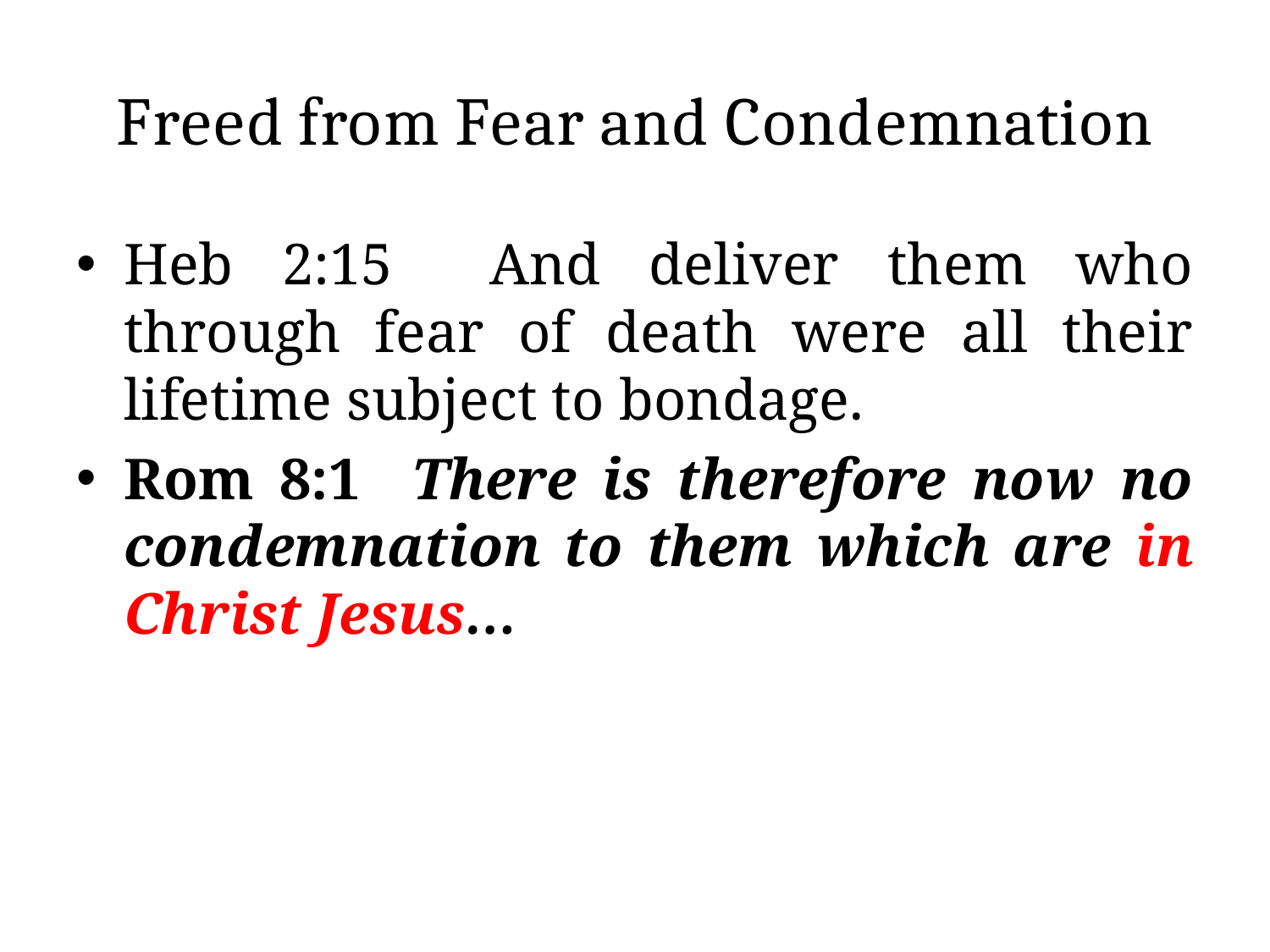

# Freed from Fear and Condemnation
Heb 2:15  And deliver them who through fear of death were all their lifetime subject to bondage.
Rom 8:1  There is therefore now no condemnation to them which are in Christ Jesus…